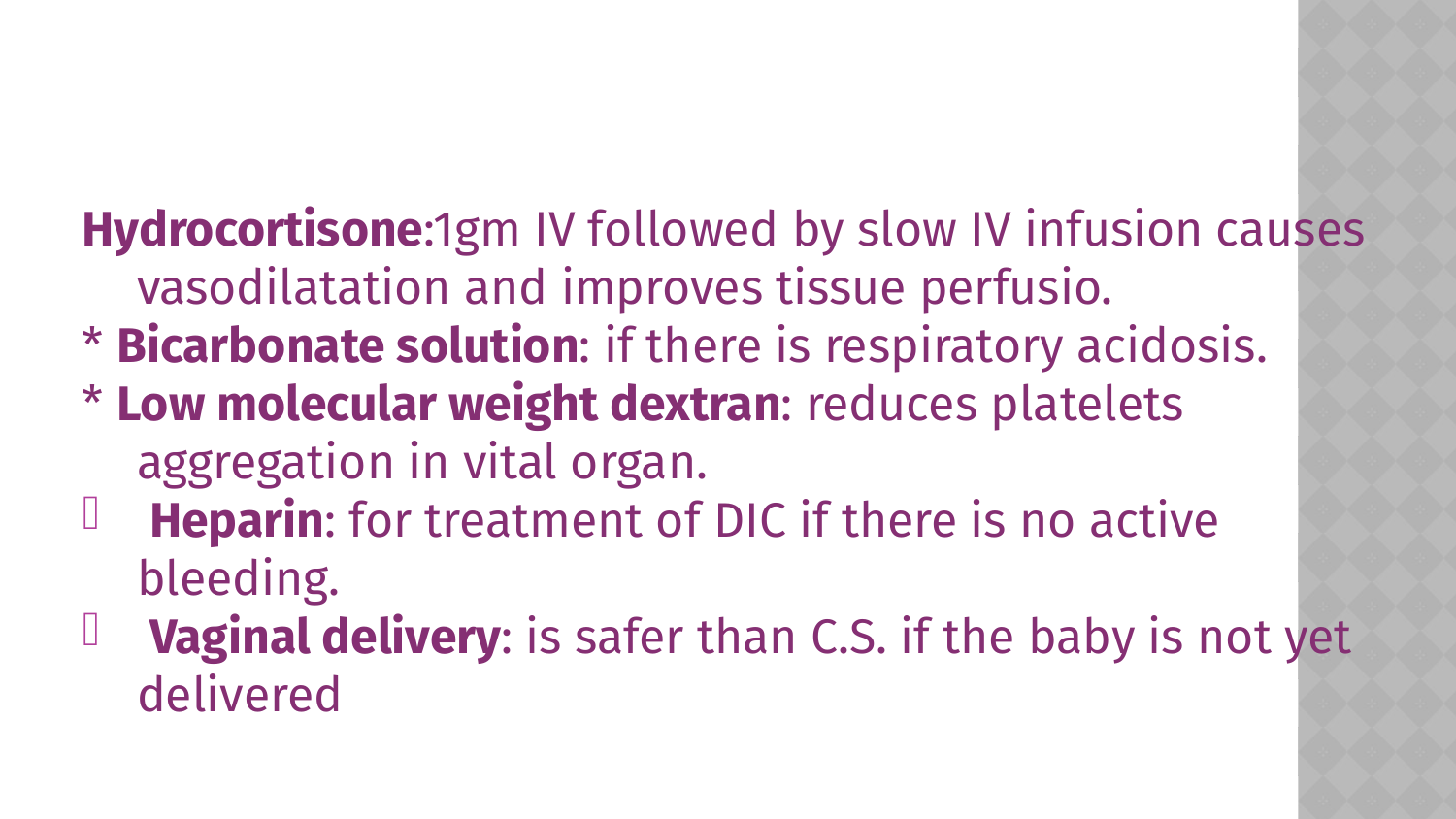

#
Hydrocortisone:1gm IV followed by slow IV infusion causes vasodilatation and improves tissue perfusio.
* Bicarbonate solution: if there is respiratory acidosis.
* Low molecular weight dextran: reduces platelets aggregation in vital organ.
 Heparin: for treatment of DIC if there is no active bleeding.
 Vaginal delivery: is safer than C.S. if the baby is not yet delivered